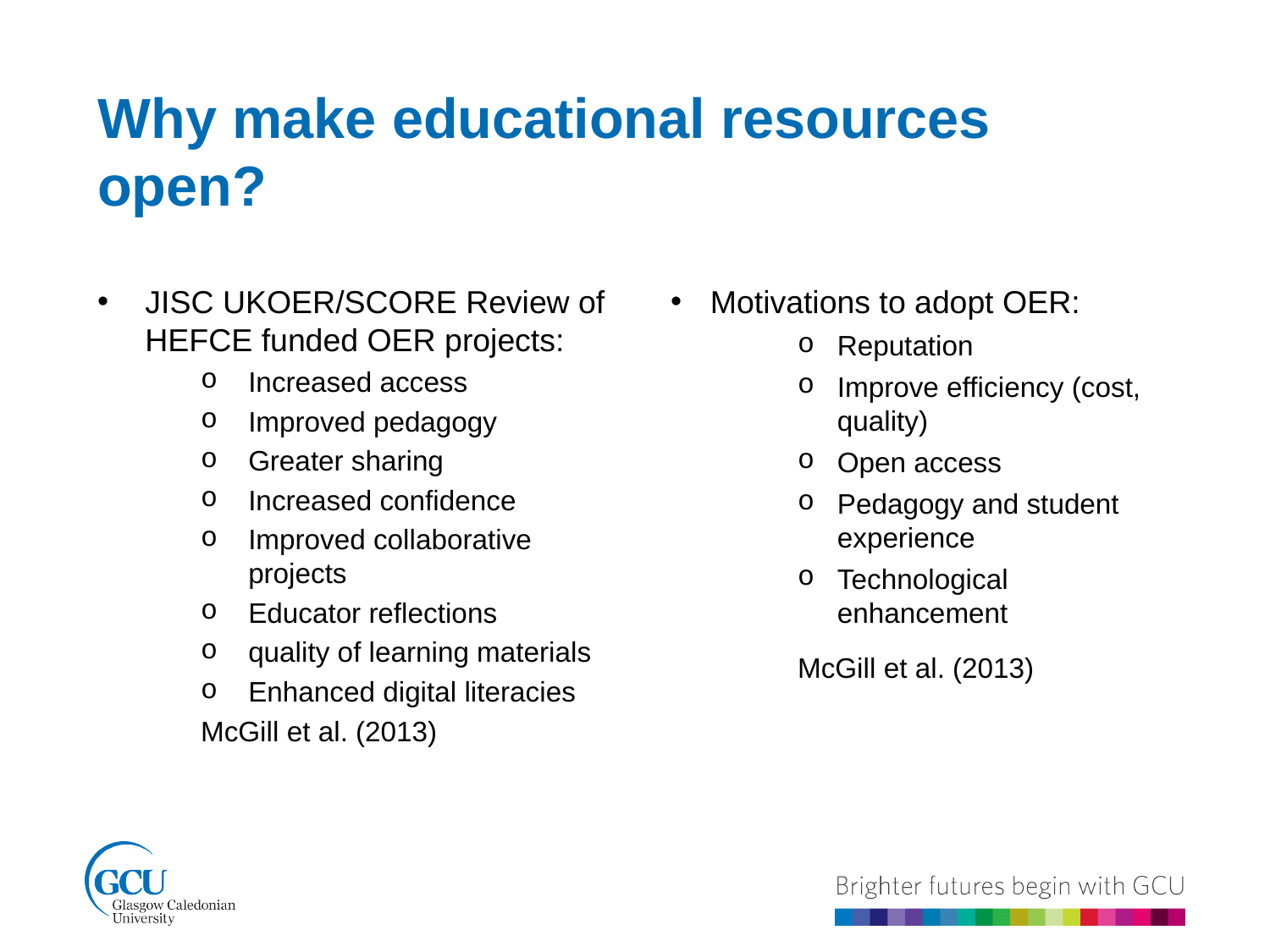

Why make educational resources open?

JISC UKOER/SCORE Review of HEFCE funded OER projects:
Increased access
Improved pedagogy
Greater sharing
Increased confidence
Improved collaborative projects
Educator reflections
quality of learning materials
Enhanced digital literacies
McGill et al. (2013)

Motivations to adopt OER:
Reputation
Improve efficiency (cost, quality)
Open access
Pedagogy and student experience
Technological enhancement
McGill et al. (2013)